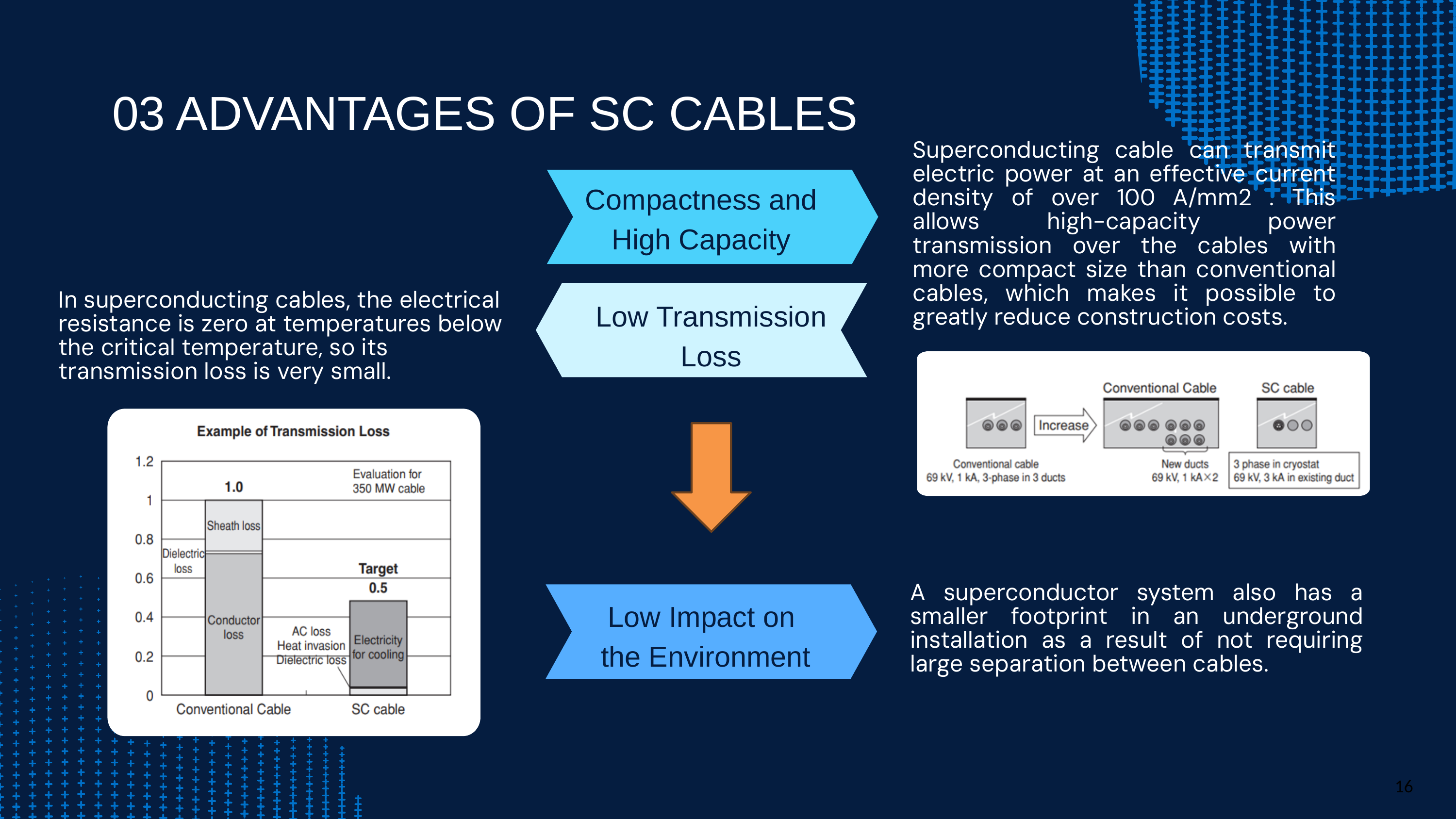

03 ADVANTAGES OF SC CABLES
Superconducting cable can transmit electric power at an effective current density of over 100 A/mm2 . This allows high-capacity power transmission over the cables with more compact size than conventional cables, which makes it possible to greatly reduce construction costs.

Compactness and High Capacity

In superconducting cables, the electrical resistance is zero at temperatures below the critical temperature, so its transmission loss is very small.
Low Transmission
Loss

A superconductor system also has a smaller footprint in an underground installation as a result of not requiring large separation between cables.

Low Impact on
the Environment
16